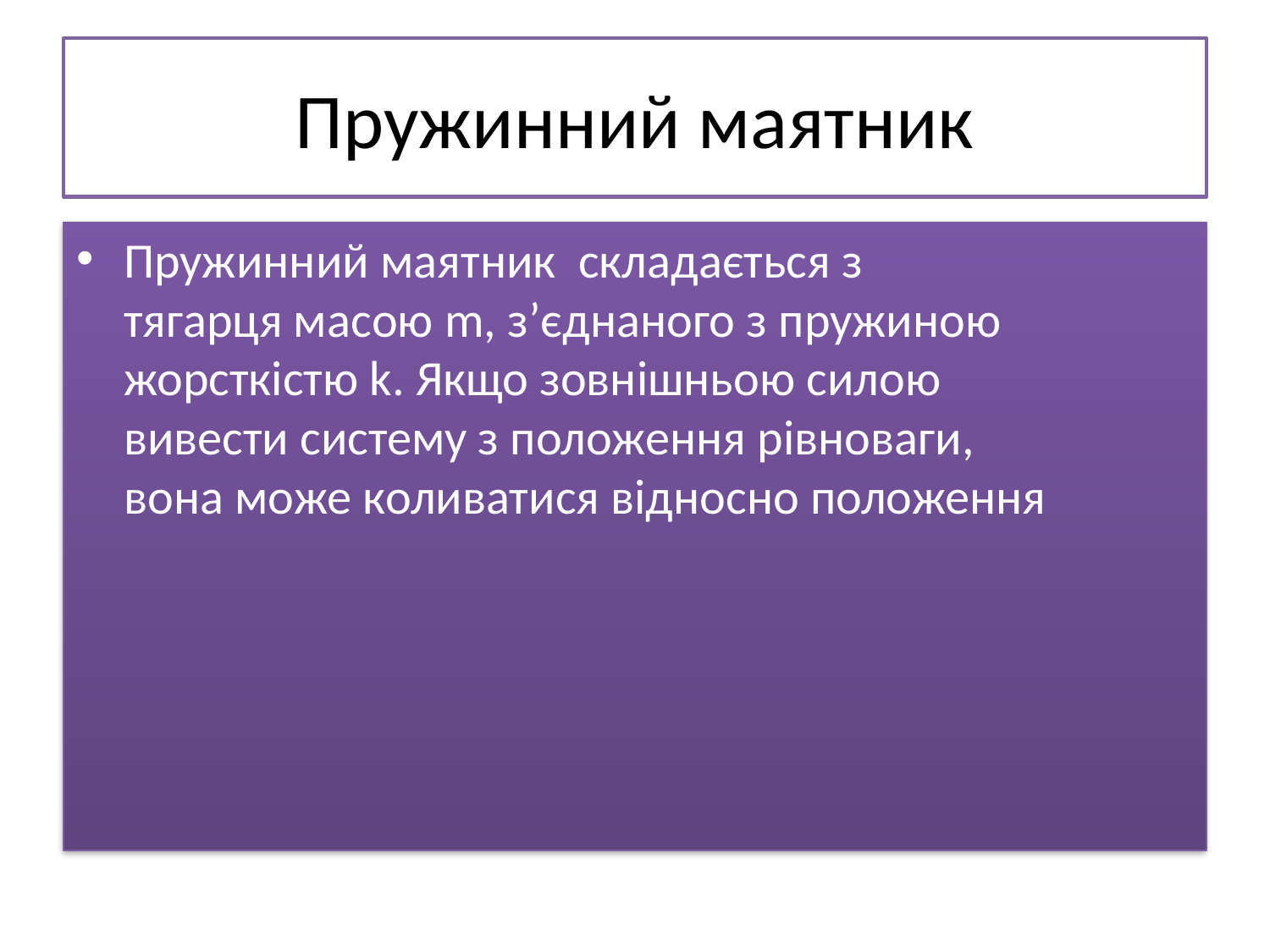

# Пружинний маятник
Пружинний маятник  складається з тягарця масою m, з’єднаного з пружиною жорсткістю k. Якщо зовнішньою силою вивести систему з положення рівноваги, вона може коливатися відносно положення